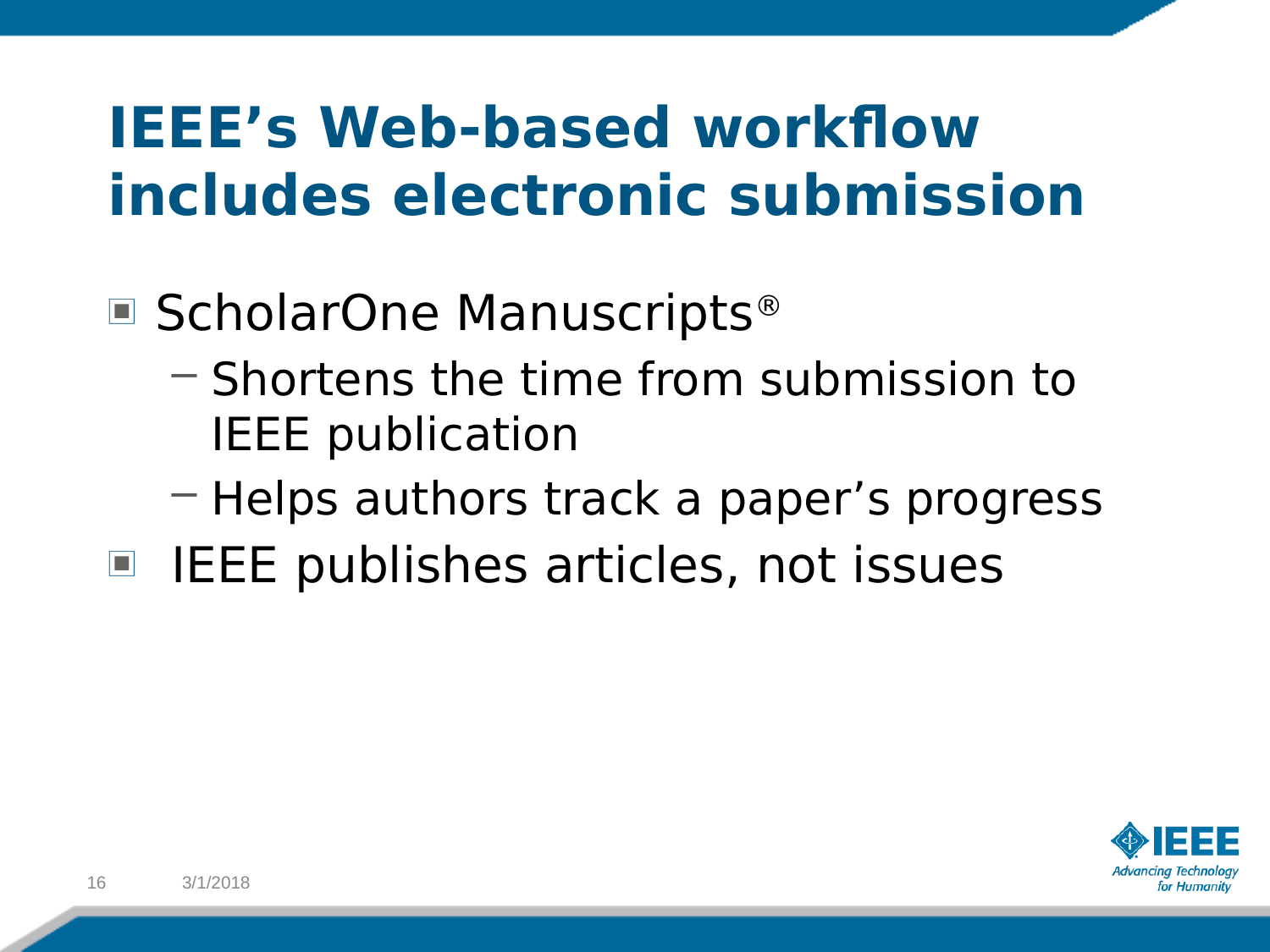

# IEEE’s Web-based workflow includes electronic submission
ScholarOne Manuscripts®
Shortens the time from submission to IEEE publication
Helps authors track a paper’s progress
 IEEE publishes articles, not issues
16
3/1/2018